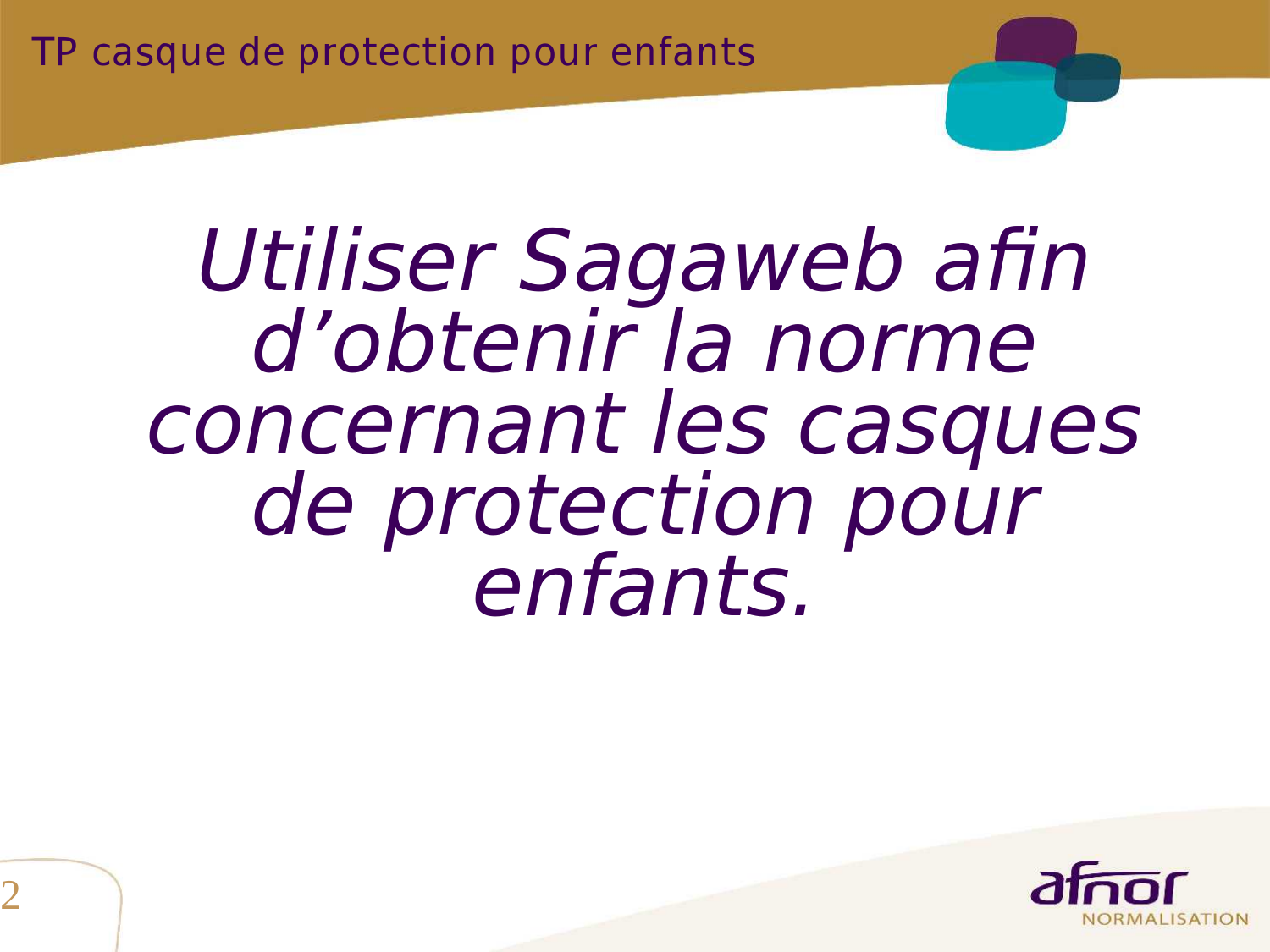

TP casque de protection pour enfants
 	Utiliser Sagaweb afin d’obtenir la norme concernant les casques de protection pour enfants.

2